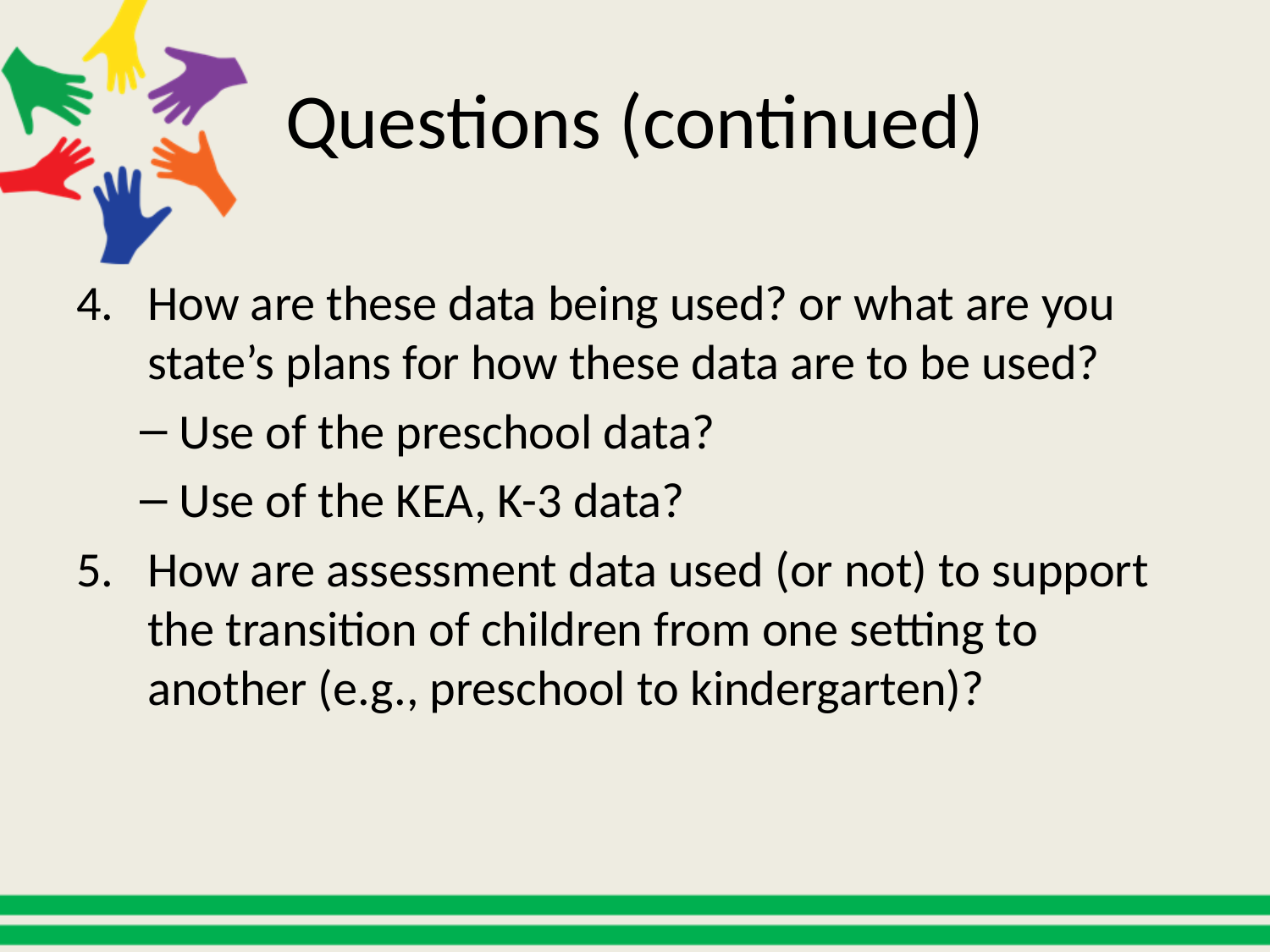

# Questions (continued)
How are these data being used? or what are you state’s plans for how these data are to be used?
Use of the preschool data?
Use of the KEA, K-3 data?
How are assessment data used (or not) to support the transition of children from one setting to another (e.g., preschool to kindergarten)?